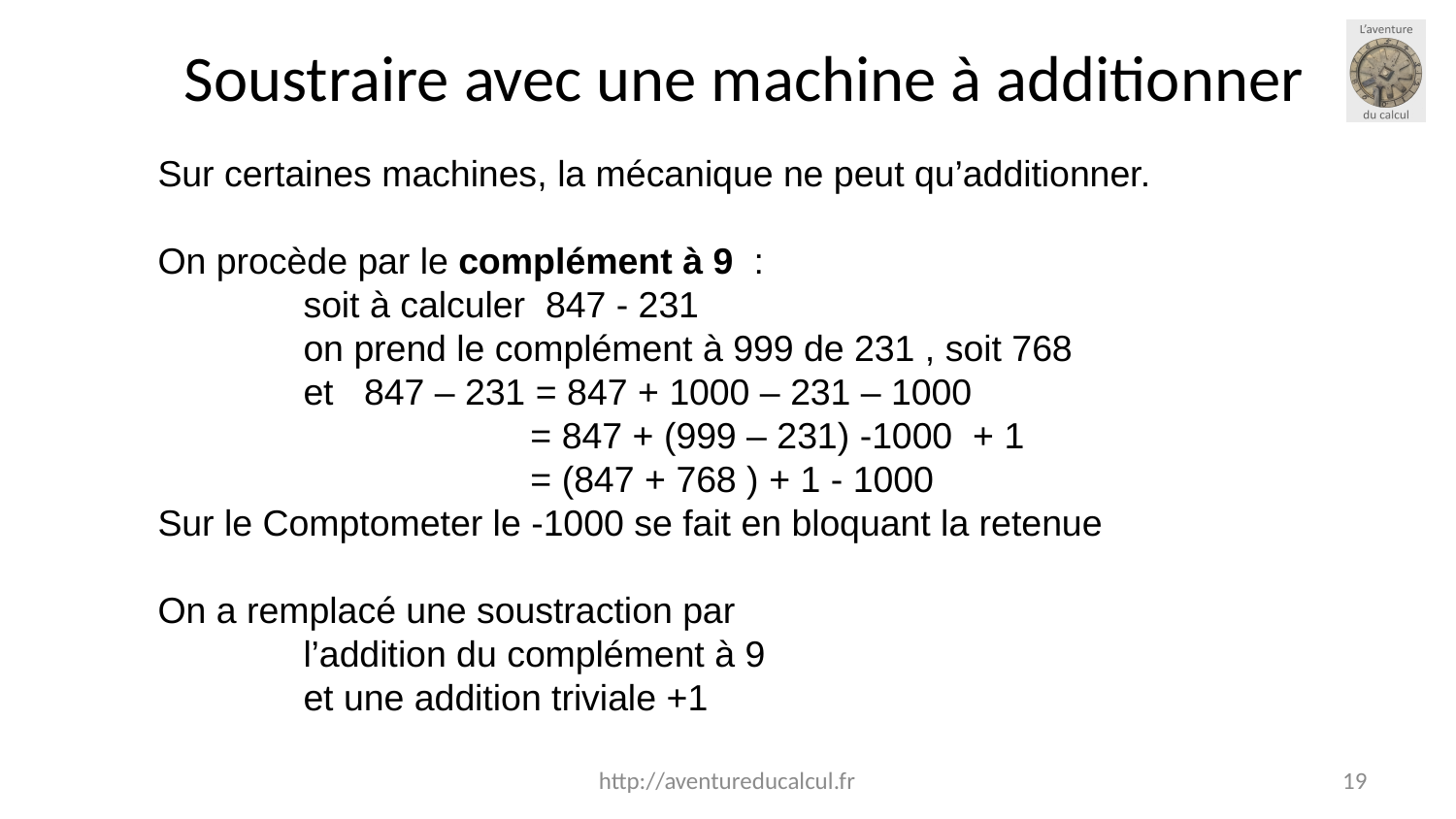

Soustraire avec une machine à additionner
Sur certaines machines, la mécanique ne peut qu’additionner.

On procède par le complément à 9  :
	soit à calculer  847 - 231
	on prend le complément à 999 de 231 , soit 768
	et   847 – 231 = 847 + 1000 – 231 – 1000
		        = 847 + (999 – 231) -1000  + 1
		        = (847 + 768 ) + 1 - 1000
Sur le Comptometer le -1000 se fait en bloquant la retenue

On a remplacé une soustraction par
	l’addition du complément à 9
	et une addition triviale +1
http://aventureducalcul.fr
19